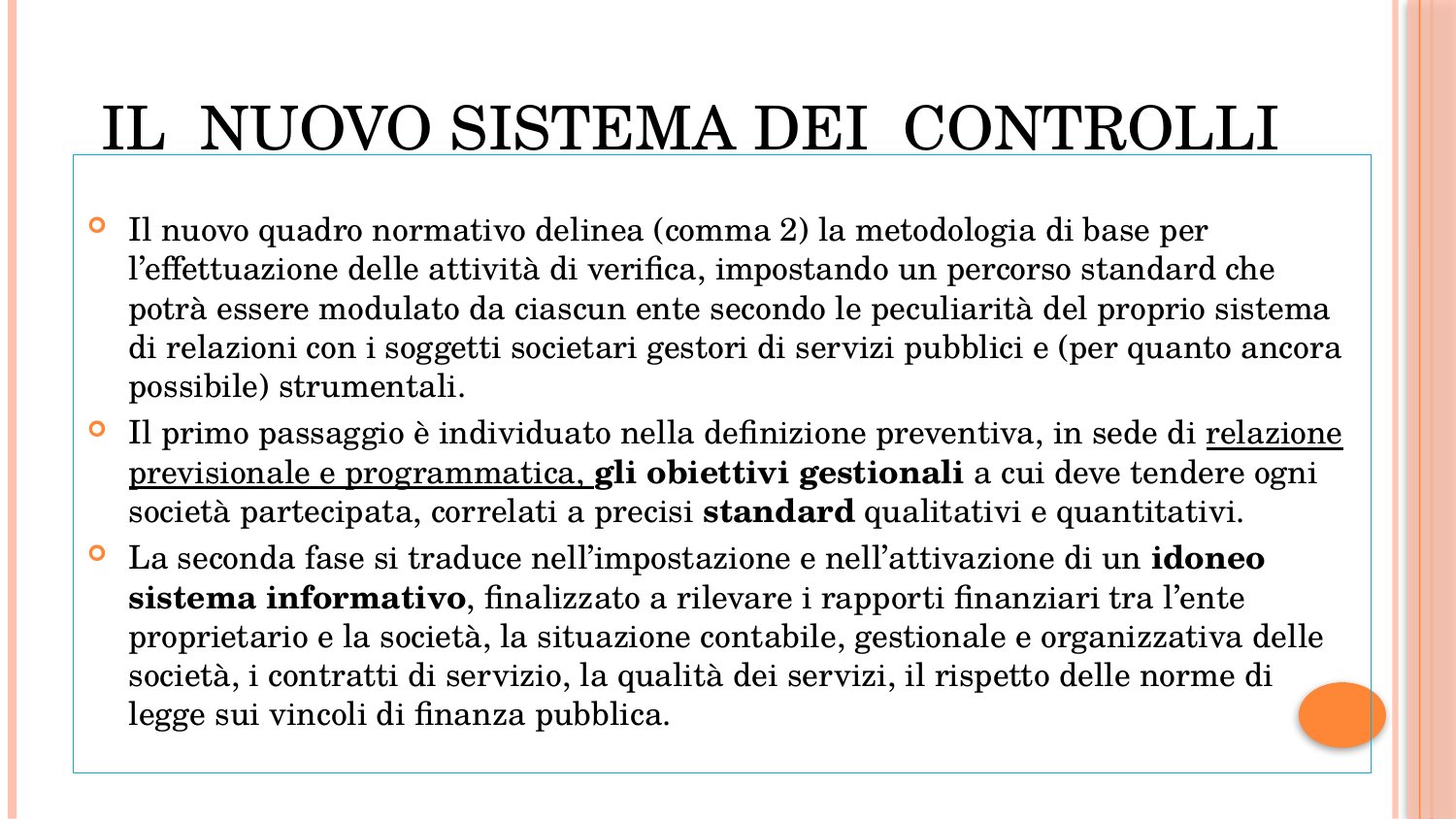

# Il  nuovo sistema dei  controlli

Il nuovo quadro normativo delinea (comma 2) la metodologia di base per l’effettuazione delle attività di verifica, impostando un percorso standard che potrà essere modulato da ciascun ente secondo le peculiarità del proprio sistema di relazioni con i soggetti societari gestori di servizi pubblici e (per quanto ancora possibile) strumentali.
Il primo passaggio è individuato nella definizione preventiva, in sede di relazione previsionale e programmatica, gli obiettivi gestionali a cui deve tendere ogni società partecipata, correlati a precisi standard qualitativi e quantitativi.
La seconda fase si traduce nell’impostazione e nell’attivazione di un idoneo sistema informativo, finalizzato a rilevare i rapporti finanziari tra l’ente proprietario e la società, la situazione contabile, gestionale e organizzativa delle società, i contratti di servizio, la qualità dei servizi, il rispetto delle norme di legge sui vincoli di finanza pubblica.